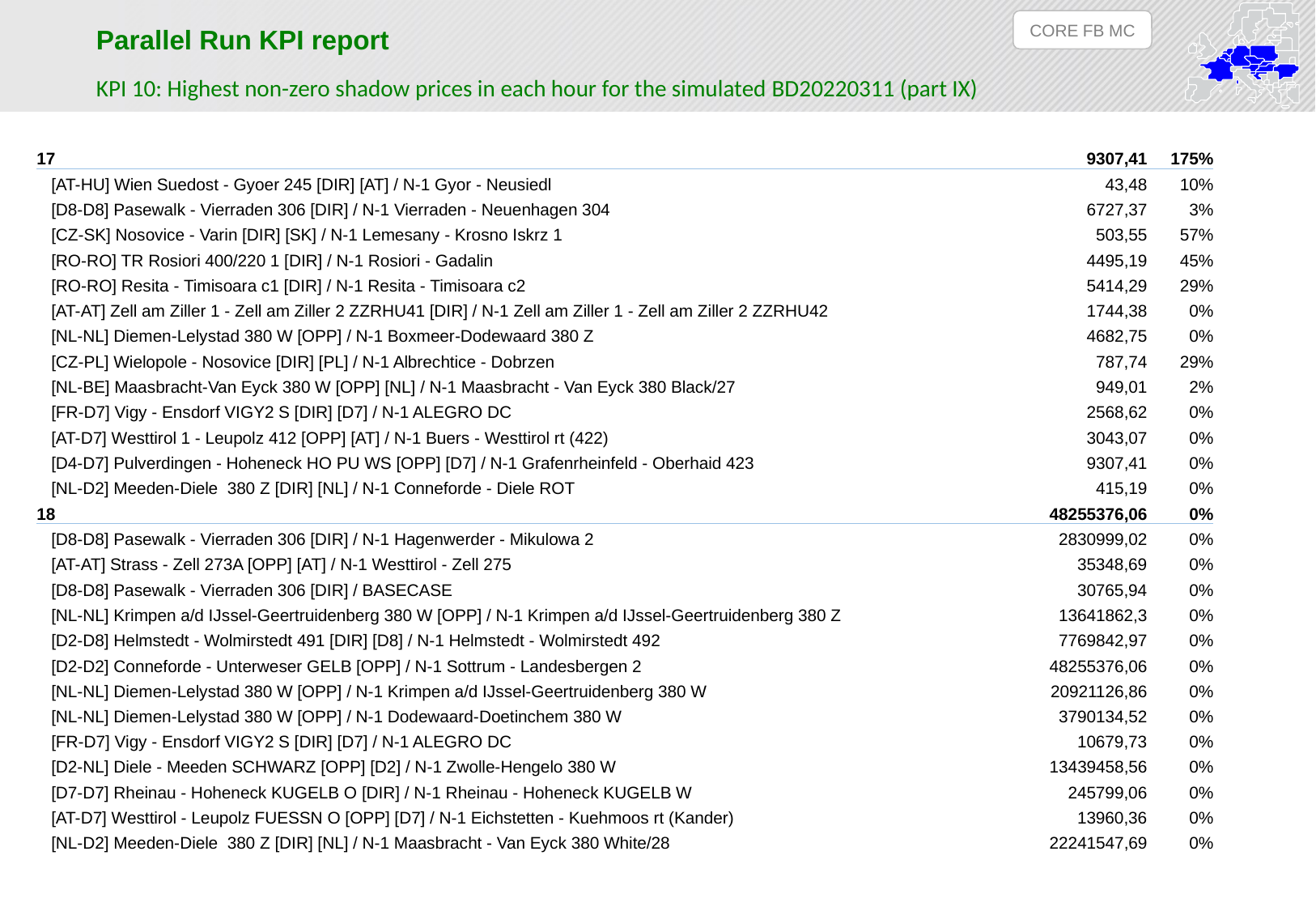

CORE FB MC
Parallel Run KPI report
KPI 10: Highest non-zero shadow prices in each hour for the simulated BD20220311 (part IX)
| 17 | 9307,41 | 175% |
| --- | --- | --- |
| [AT-HU] Wien Suedost - Gyoer 245 [DIR] [AT] / N-1 Gyor - Neusiedl | 43,48 | 10% |
| [D8-D8] Pasewalk - Vierraden 306 [DIR] / N-1 Vierraden - Neuenhagen 304 | 6727,37 | 3% |
| [CZ-SK] Nosovice - Varin [DIR] [SK] / N-1 Lemesany - Krosno Iskrz 1 | 503,55 | 57% |
| [RO-RO] TR Rosiori 400/220 1 [DIR] / N-1 Rosiori - Gadalin | 4495,19 | 45% |
| [RO-RO] Resita - Timisoara c1 [DIR] / N-1 Resita - Timisoara c2 | 5414,29 | 29% |
| [AT-AT] Zell am Ziller 1 - Zell am Ziller 2 ZZRHU41 [DIR] / N-1 Zell am Ziller 1 - Zell am Ziller 2 ZZRHU42 | 1744,38 | 0% |
| [NL-NL] Diemen-Lelystad 380 W [OPP] / N-1 Boxmeer-Dodewaard 380 Z | 4682,75 | 0% |
| [CZ-PL] Wielopole - Nosovice [DIR] [PL] / N-1 Albrechtice - Dobrzen | 787,74 | 29% |
| [NL-BE] Maasbracht-Van Eyck 380 W [OPP] [NL] / N-1 Maasbracht - Van Eyck 380 Black/27 | 949,01 | 2% |
| [FR-D7] Vigy - Ensdorf VIGY2 S [DIR] [D7] / N-1 ALEGRO DC | 2568,62 | 0% |
| [AT-D7] Westtirol 1 - Leupolz 412 [OPP] [AT] / N-1 Buers - Westtirol rt (422) | 3043,07 | 0% |
| [D4-D7] Pulverdingen - Hoheneck HO PU WS [OPP] [D7] / N-1 Grafenrheinfeld - Oberhaid 423 | 9307,41 | 0% |
| [NL-D2] Meeden-Diele 380 Z [DIR] [NL] / N-1 Conneforde - Diele ROT | 415,19 | 0% |
| 18 | 48255376,06 | 0% |
| [D8-D8] Pasewalk - Vierraden 306 [DIR] / N-1 Hagenwerder - Mikulowa 2 | 2830999,02 | 0% |
| [AT-AT] Strass - Zell 273A [OPP] [AT] / N-1 Westtirol - Zell 275 | 35348,69 | 0% |
| [D8-D8] Pasewalk - Vierraden 306 [DIR] / BASECASE | 30765,94 | 0% |
| [NL-NL] Krimpen a/d IJssel-Geertruidenberg 380 W [OPP] / N-1 Krimpen a/d IJssel-Geertruidenberg 380 Z | 13641862,3 | 0% |
| [D2-D8] Helmstedt - Wolmirstedt 491 [DIR] [D8] / N-1 Helmstedt - Wolmirstedt 492 | 7769842,97 | 0% |
| [D2-D2] Conneforde - Unterweser GELB [OPP] / N-1 Sottrum - Landesbergen 2 | 48255376,06 | 0% |
| [NL-NL] Diemen-Lelystad 380 W [OPP] / N-1 Krimpen a/d IJssel-Geertruidenberg 380 W | 20921126,86 | 0% |
| [NL-NL] Diemen-Lelystad 380 W [OPP] / N-1 Dodewaard-Doetinchem 380 W | 3790134,52 | 0% |
| [FR-D7] Vigy - Ensdorf VIGY2 S [DIR] [D7] / N-1 ALEGRO DC | 10679,73 | 0% |
| [D2-NL] Diele - Meeden SCHWARZ [OPP] [D2] / N-1 Zwolle-Hengelo 380 W | 13439458,56 | 0% |
| [D7-D7] Rheinau - Hoheneck KUGELB O [DIR] / N-1 Rheinau - Hoheneck KUGELB W | 245799,06 | 0% |
| [AT-D7] Westtirol - Leupolz FUESSN O [OPP] [D7] / N-1 Eichstetten - Kuehmoos rt (Kander) | 13960,36 | 0% |
| [NL-D2] Meeden-Diele 380 Z [DIR] [NL] / N-1 Maasbracht - Van Eyck 380 White/28 | 22241547,69 | 0% |